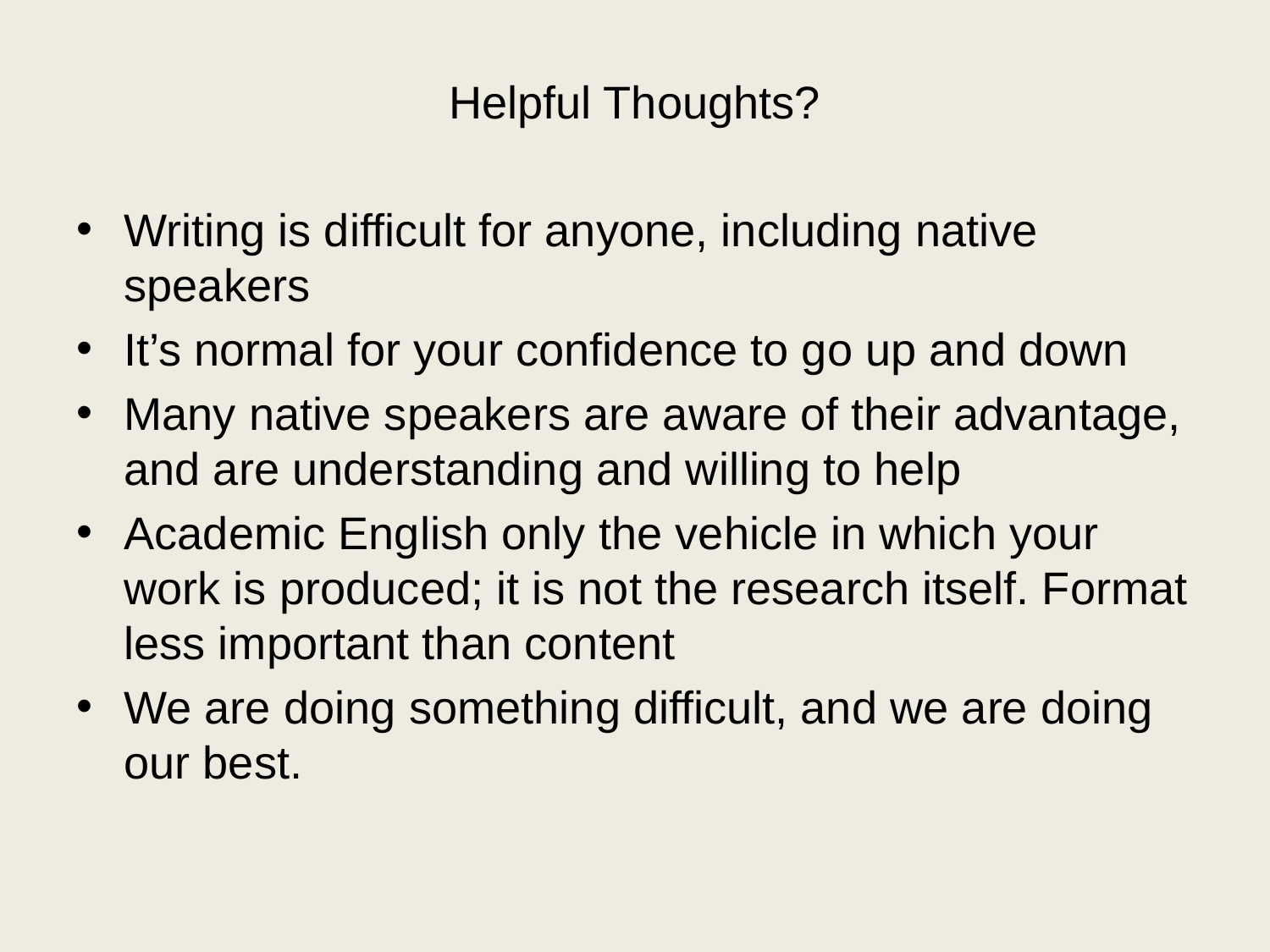

Helpful Thoughts?

Writing is difficult for anyone, including native speakers
It’s normal for your confidence to go up and down
Many native speakers are aware of their advantage, and are understanding and willing to help
Academic English only the vehicle in which your work is produced; it is not the research itself. Format less important than content
We are doing something difficult, and we are doing our best.